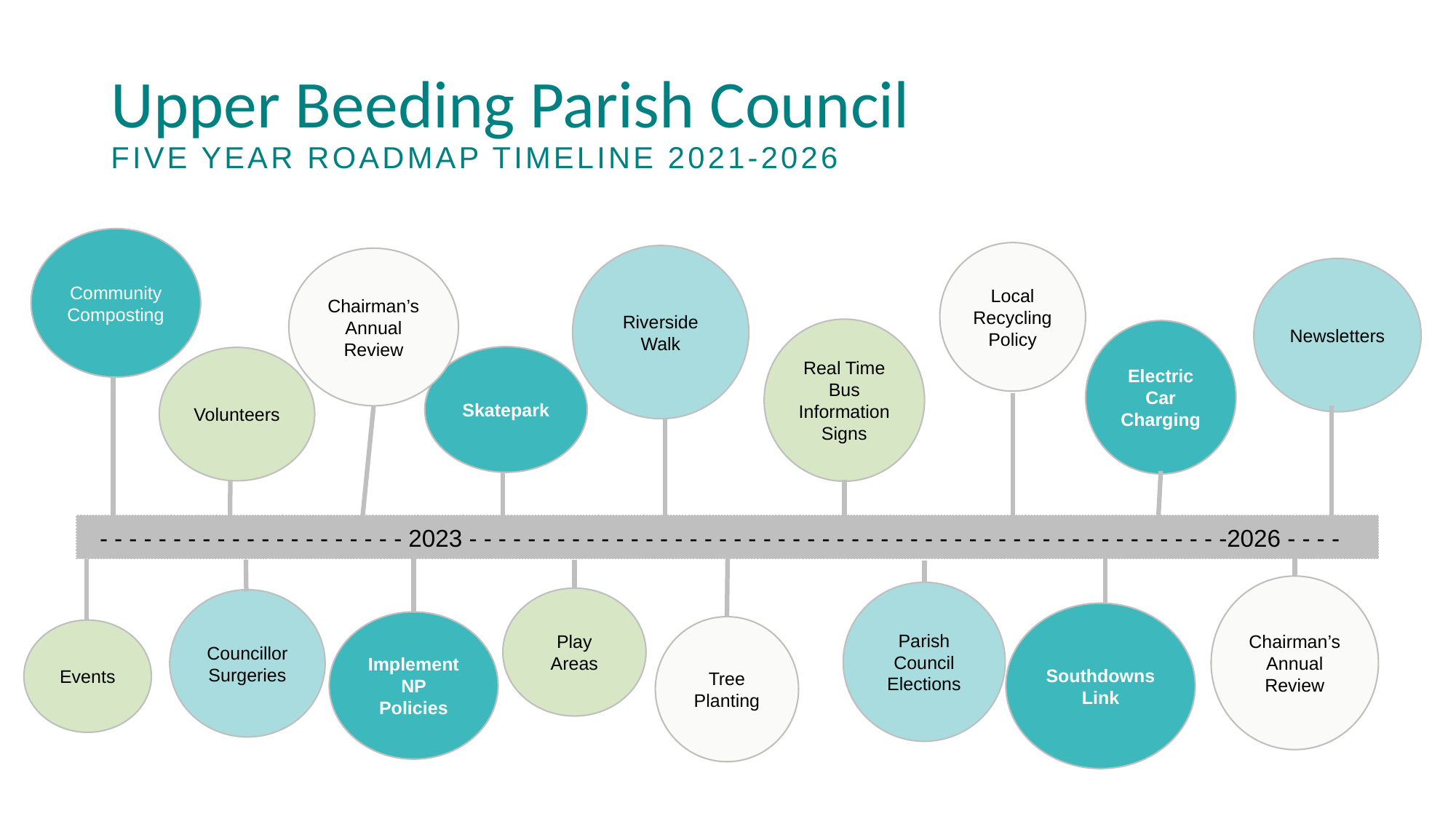

# Upper Beeding Parish Council five year roadmap timeline 2021-2026
Community Composting
Local Recycling Policy
Riverside Walk
Chairman’s Annual Review
Newsletters
Real Time Bus Information Signs
Electric Car Charging
Skatepark
Volunteers
- - - - - - - - - - - - - - - - - - - - - 2023 - - - - - - - - - - - - - - - - - - - - - - - - - - - - - - - - - - - - - - - - - - - - - - - - - - - -2026 - - - -
Chairman’s Annual Review
Parish Council Elections
Play Areas
Councillor Surgeries
Southdowns Link
Implement NP Policies
Tree Planting
Events